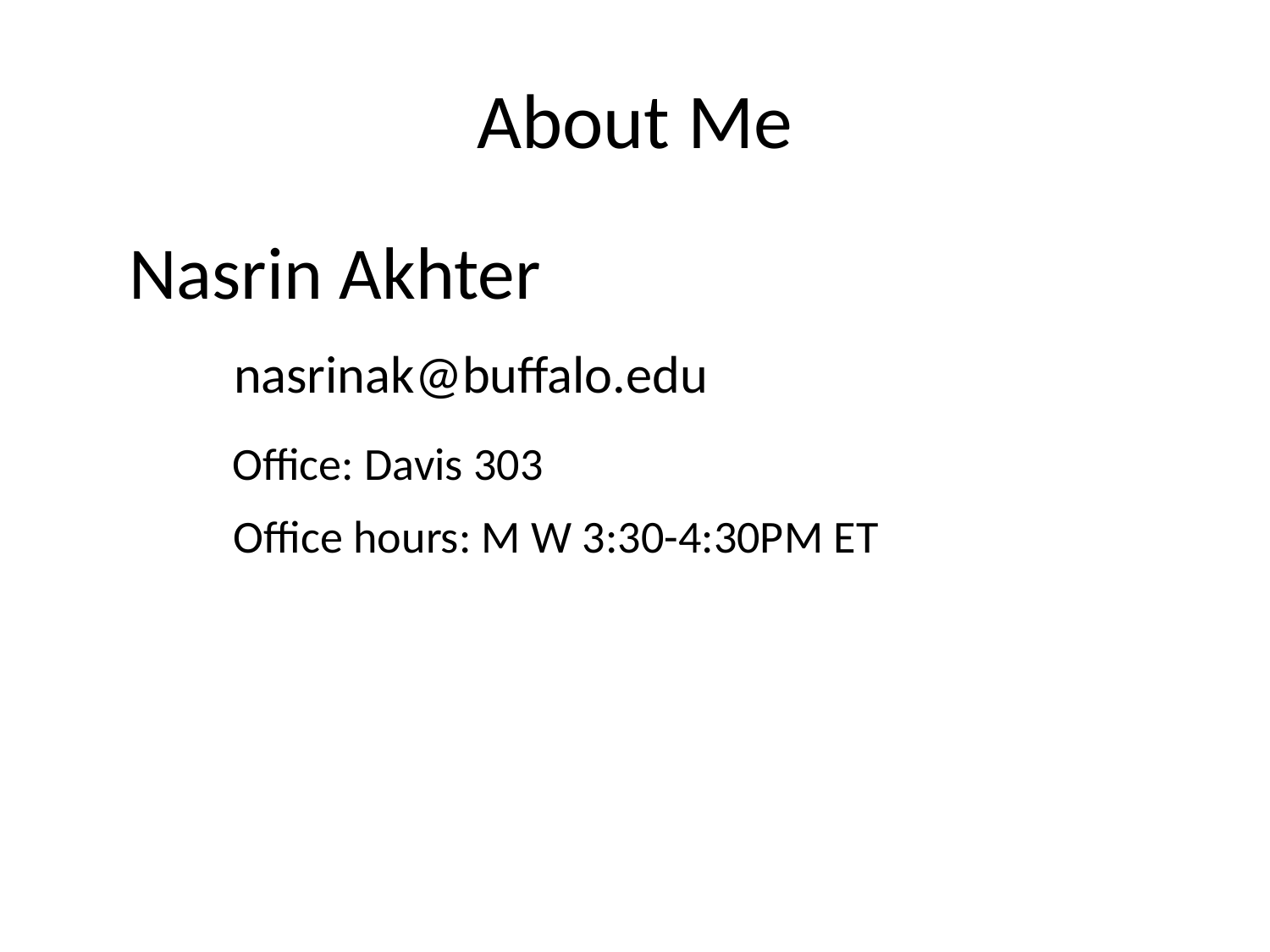

# About Me
Nasrin Akhter
nasrinak@buffalo.edu
Office: Davis 303
Office hours: M W 3:30-4:30PM ET